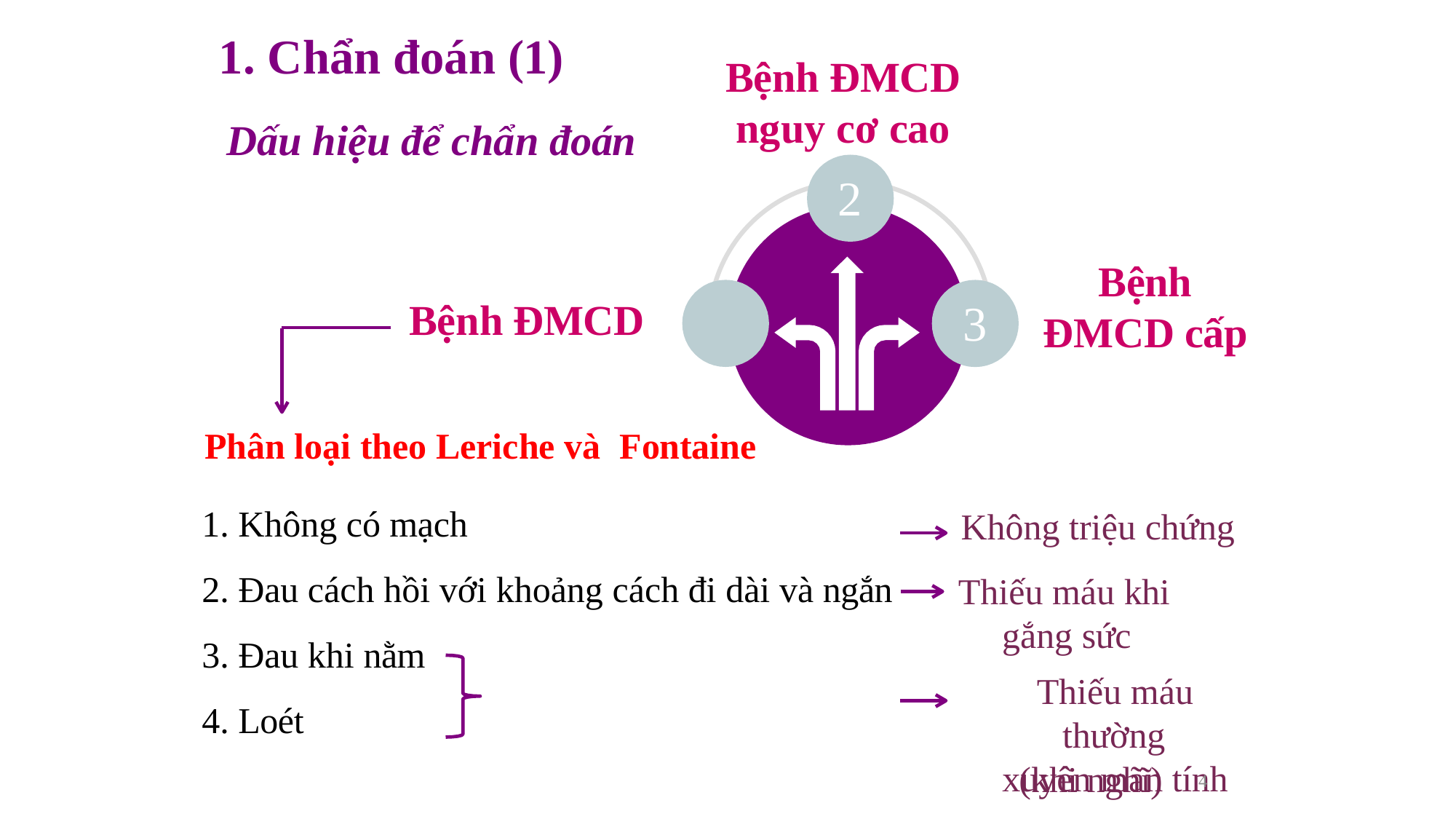

# 1. Chẩn đoán (1)
Bệnh ĐMCD nguy cơ cao
2
Dấu hiệu để chẩn đoán

Bệnh ĐMCD cấp

Bệnh ĐMCD	1
3

Phân loại theo Leriche và	Fontaine
Không có mạch
Đau cách hồi với khoảng cách đi dài và ngắn
Đau khi nằm
Loét
Không triệu chứng Thiếu máu khi
gắng sức
Thiếu máu thường
xuyên mãn tính

(khi nghĩ)
4